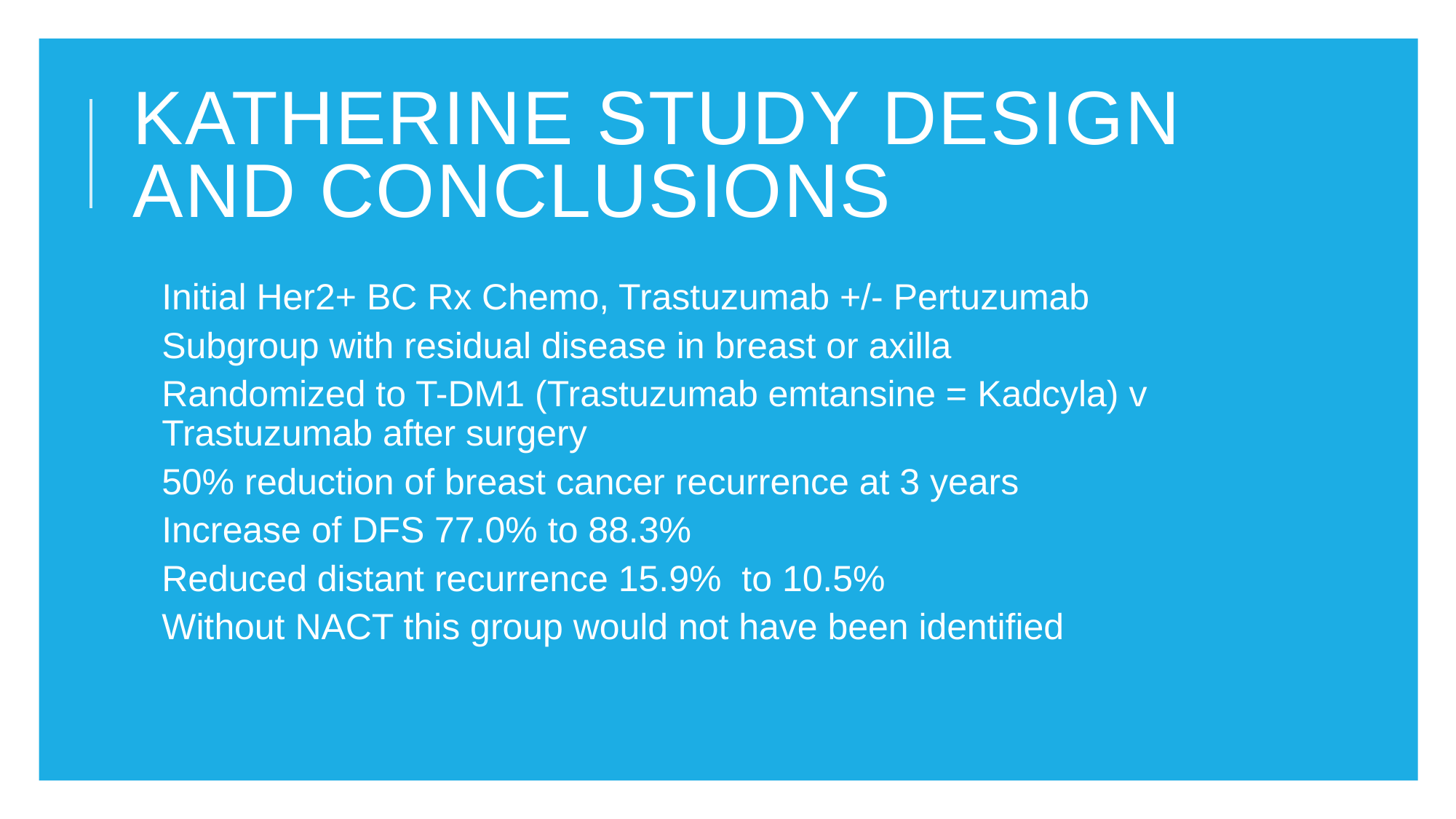

Katherine Study Design and Conclusions
Initial Her2+ BC Rx Chemo, Trastuzumab +/- Pertuzumab
Subgroup with residual disease in breast or axilla
Randomized to T-DM1 (Trastuzumab emtansine = Kadcyla) v Trastuzumab after surgery
50% reduction of breast cancer recurrence at 3 years
Increase of DFS 77.0% to 88.3%
Reduced distant recurrence 15.9%  to 10.5%
Without NACT this group would not have been identified